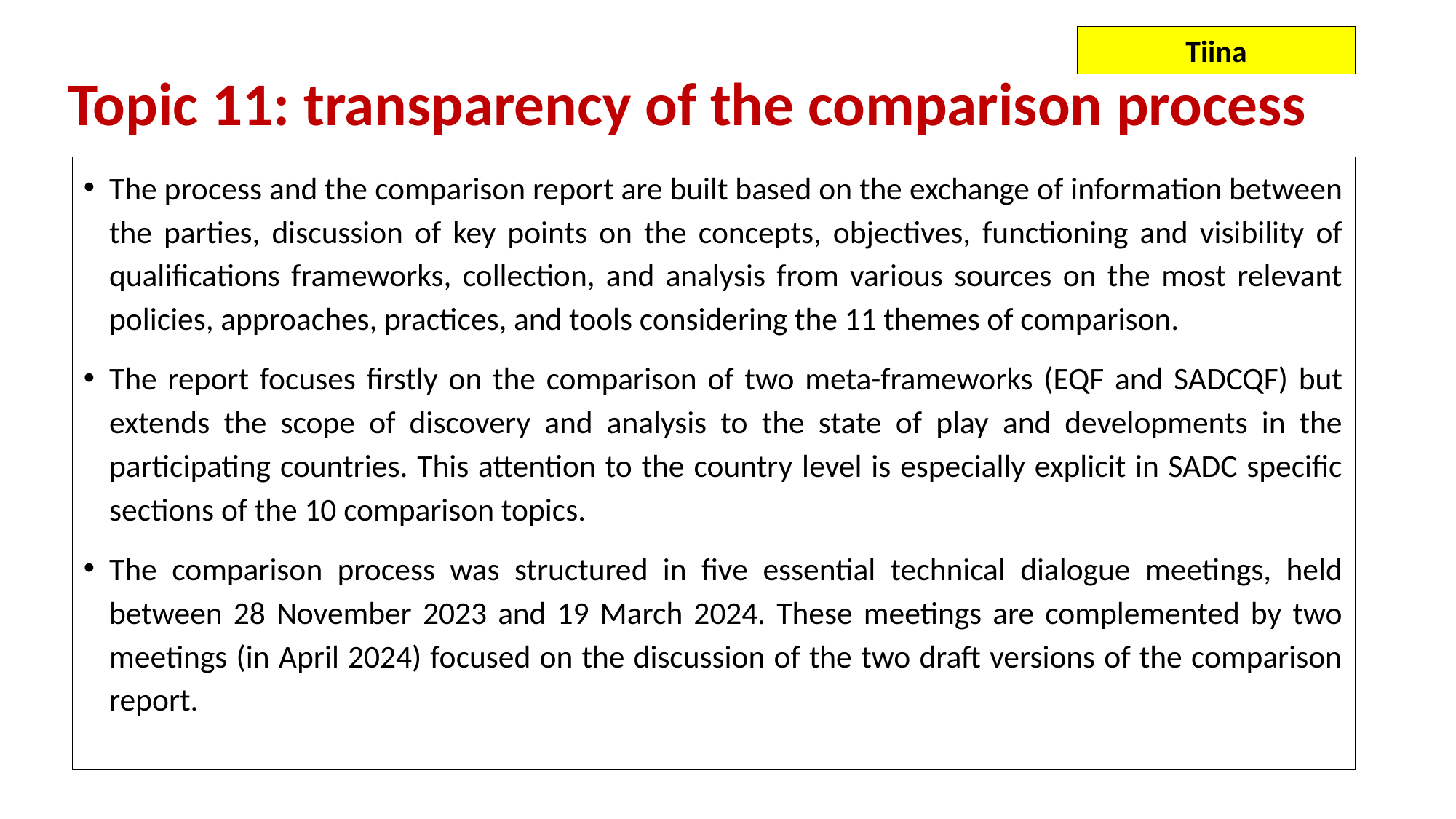

Tiina
# Topic 11: transparency of the comparison process
The process and the comparison report are built based on the exchange of information between the parties, discussion of key points on the concepts, objectives, functioning and visibility of qualifications frameworks, collection, and analysis from various sources on the most relevant policies, approaches, practices, and tools considering the 11 themes of comparison.
The report focuses firstly on the comparison of two meta-frameworks (EQF and SADCQF) but extends the scope of discovery and analysis to the state of play and developments in the participating countries. This attention to the country level is especially explicit in SADC specific sections of the 10 comparison topics.
The comparison process was structured in five essential technical dialogue meetings, held between 28 November 2023 and 19 March 2024. These meetings are complemented by two meetings (in April 2024) focused on the discussion of the two draft versions of the comparison report.